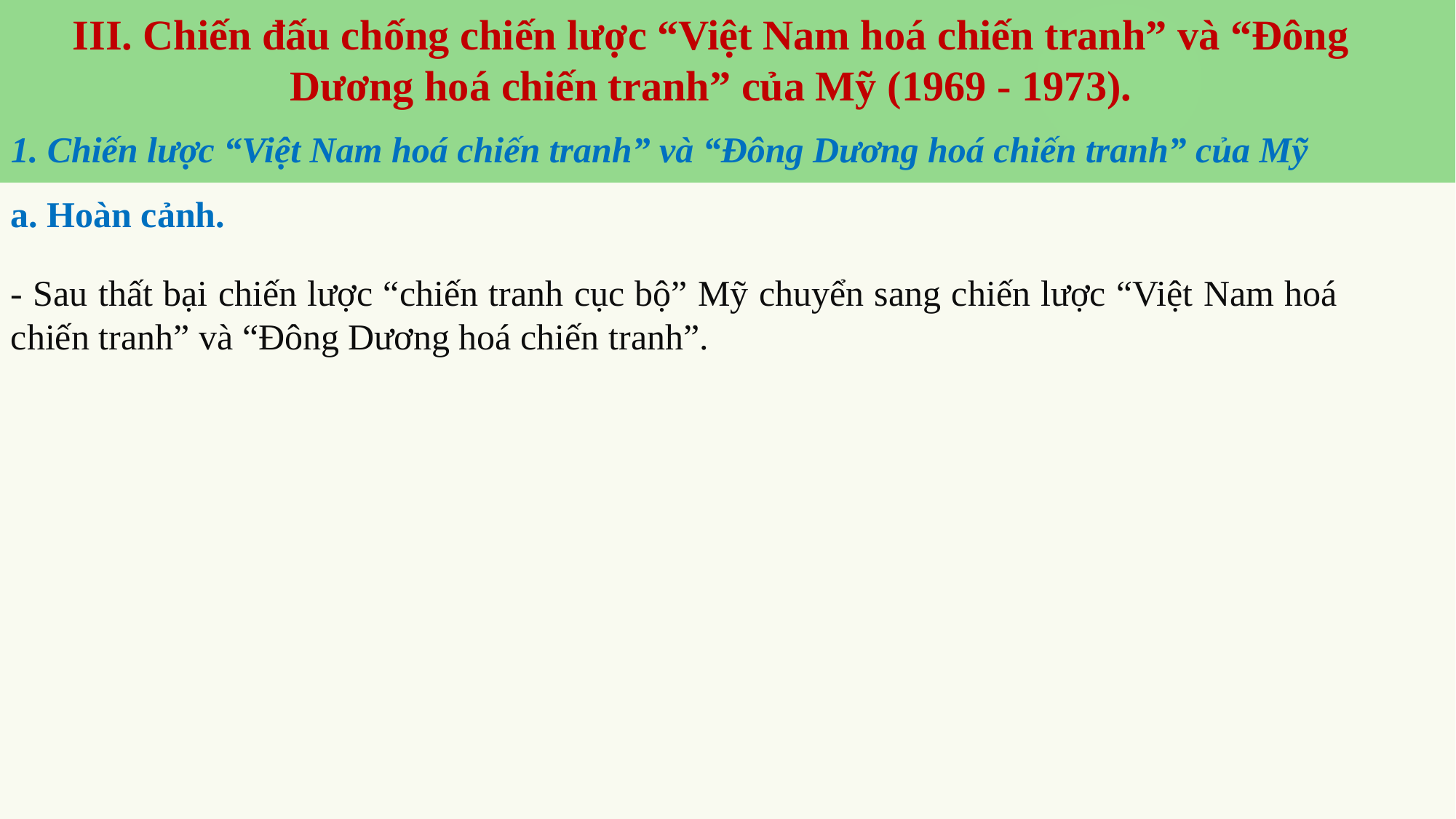

III. Chiến đấu chống chiến lược “Việt Nam hoá chiến tranh” và “Đông Dương hoá chiến tranh” của Mỹ (1969 - 1973).
1. Chiến lược “Việt Nam hoá chiến tranh” và “Đông Dương hoá chiến tranh” của Mỹ
a. Hoàn cảnh.
- Sau thất bại chiến lược “chiến tranh cục bộ” Mỹ chuyển sang chiến lược “Việt Nam hoá chiến tranh” và “Đông Dương hoá chiến tranh”.